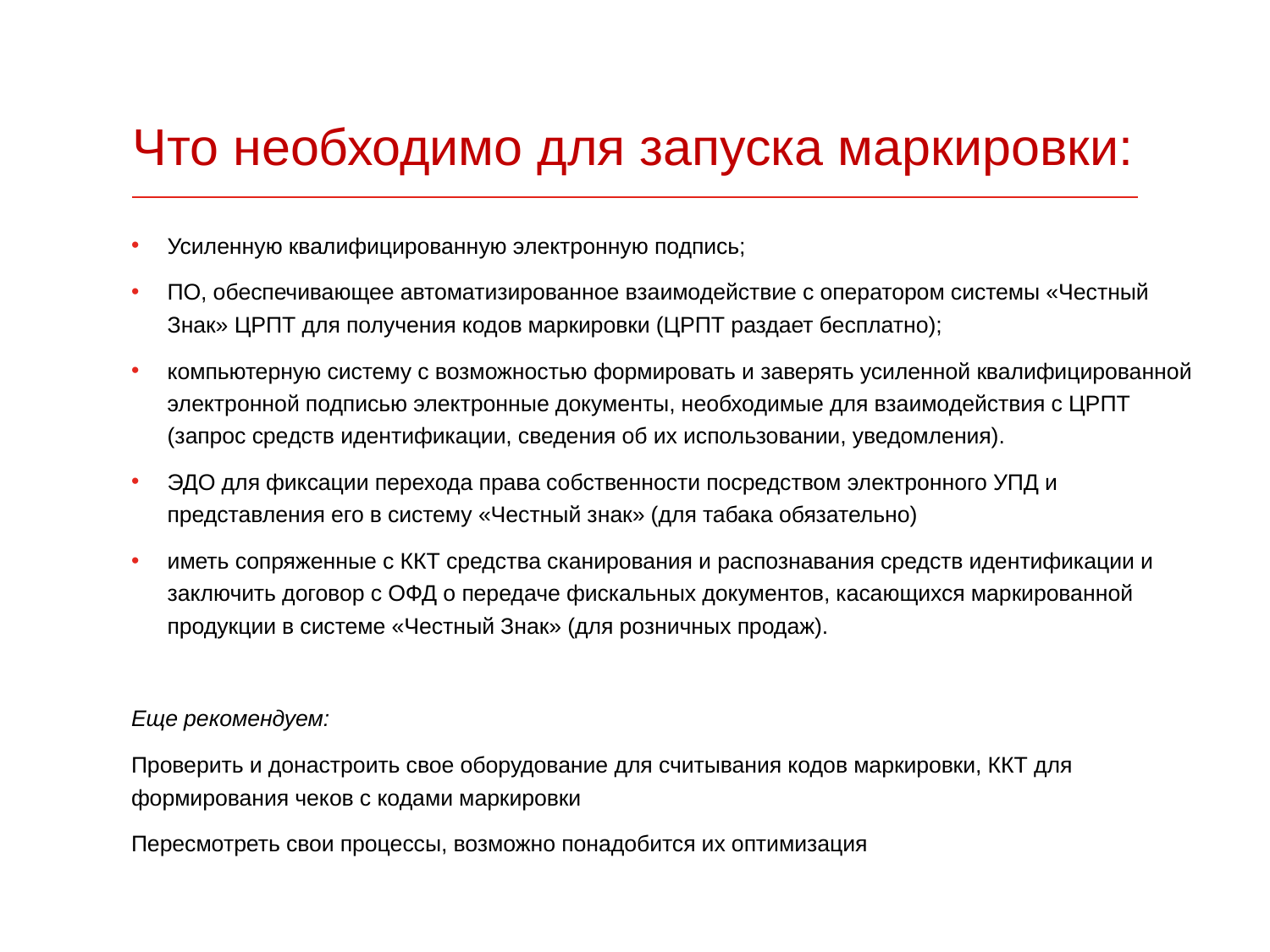

# Что необходимо для запуска маркировки:
Усиленную квалифицированную электронную подпись;
ПО, обеспечивающее автоматизированное взаимодействие с оператором системы «Честный Знак» ЦРПТ для получения кодов маркировки (ЦРПТ раздает бесплатно);
компьютерную систему с возможностью формировать и заверять усиленной квалифицированной электронной подписью электронные документы, необходимые для взаимодействия с ЦРПТ (запрос средств идентификации, сведения об их использовании, уведомления).
ЭДО для фиксации перехода права собственности посредством электронного УПД и представления его в систему «Честный знак» (для табака обязательно)
иметь сопряженные с ККТ средства сканирования и распознавания средств идентификации и заключить договор с ОФД о передаче фискальных документов, касающихся маркированной продукции в системе «Честный Знак» (для розничных продаж).

Еще рекомендуем:
Проверить и донастроить свое оборудование для считывания кодов маркировки, ККТ для формирования чеков с кодами маркировки
Пересмотреть свои процессы, возможно понадобится их оптимизация